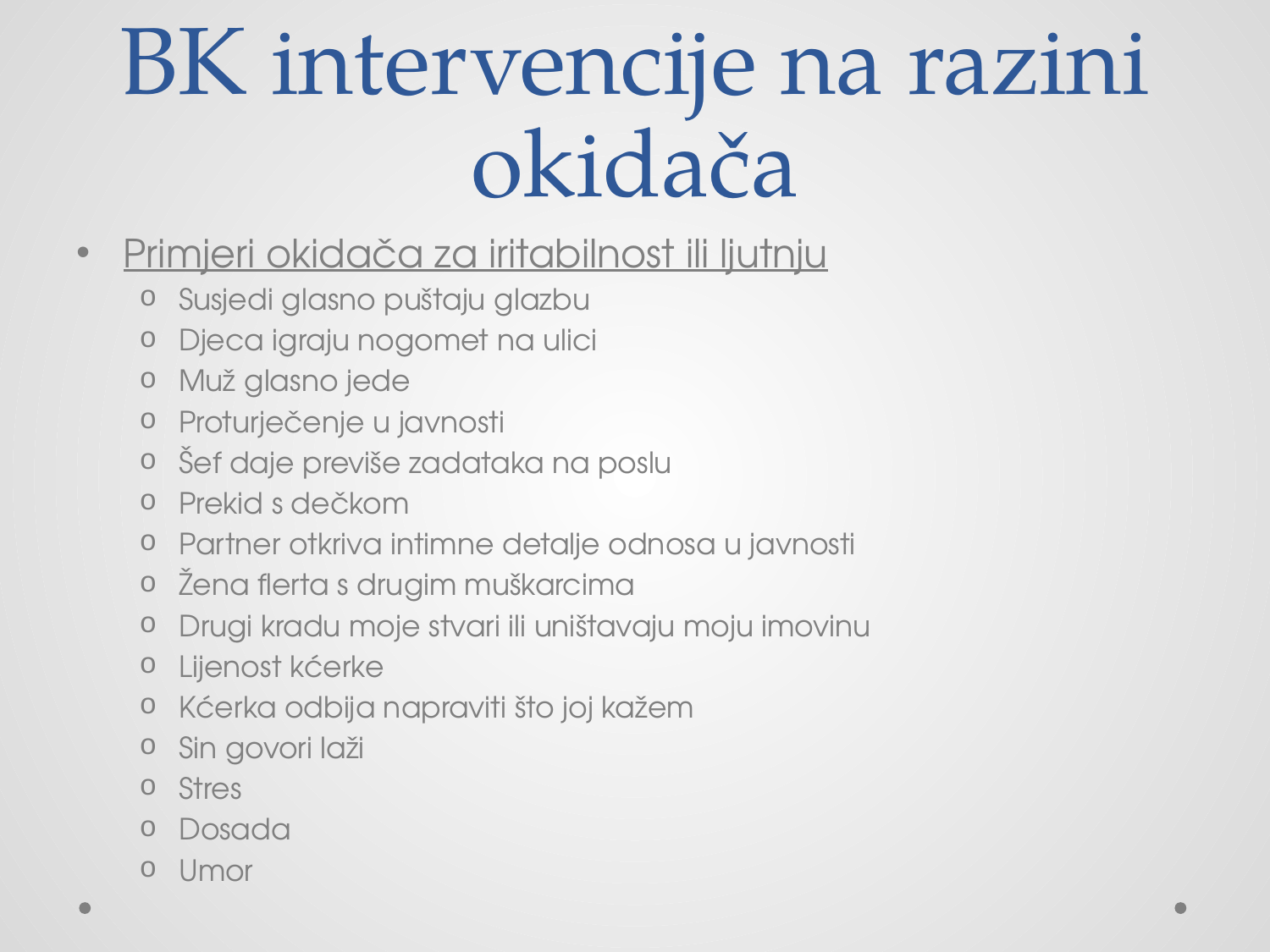

# BK intervencije na razini okidača
Primjeri okidača za iritabilnost ili ljutnju
Susjedi glasno puštaju glazbu
Djeca igraju nogomet na ulici
Muž glasno jede
Proturječenje u javnosti
Šef daje previše zadataka na poslu
Prekid s dečkom
Partner otkriva intimne detalje odnosa u javnosti
Žena flerta s drugim muškarcima
Drugi kradu moje stvari ili uništavaju moju imovinu
Lijenost kćerke
Kćerka odbija napraviti što joj kažem
Sin govori laži
Stres
Dosada
Umor